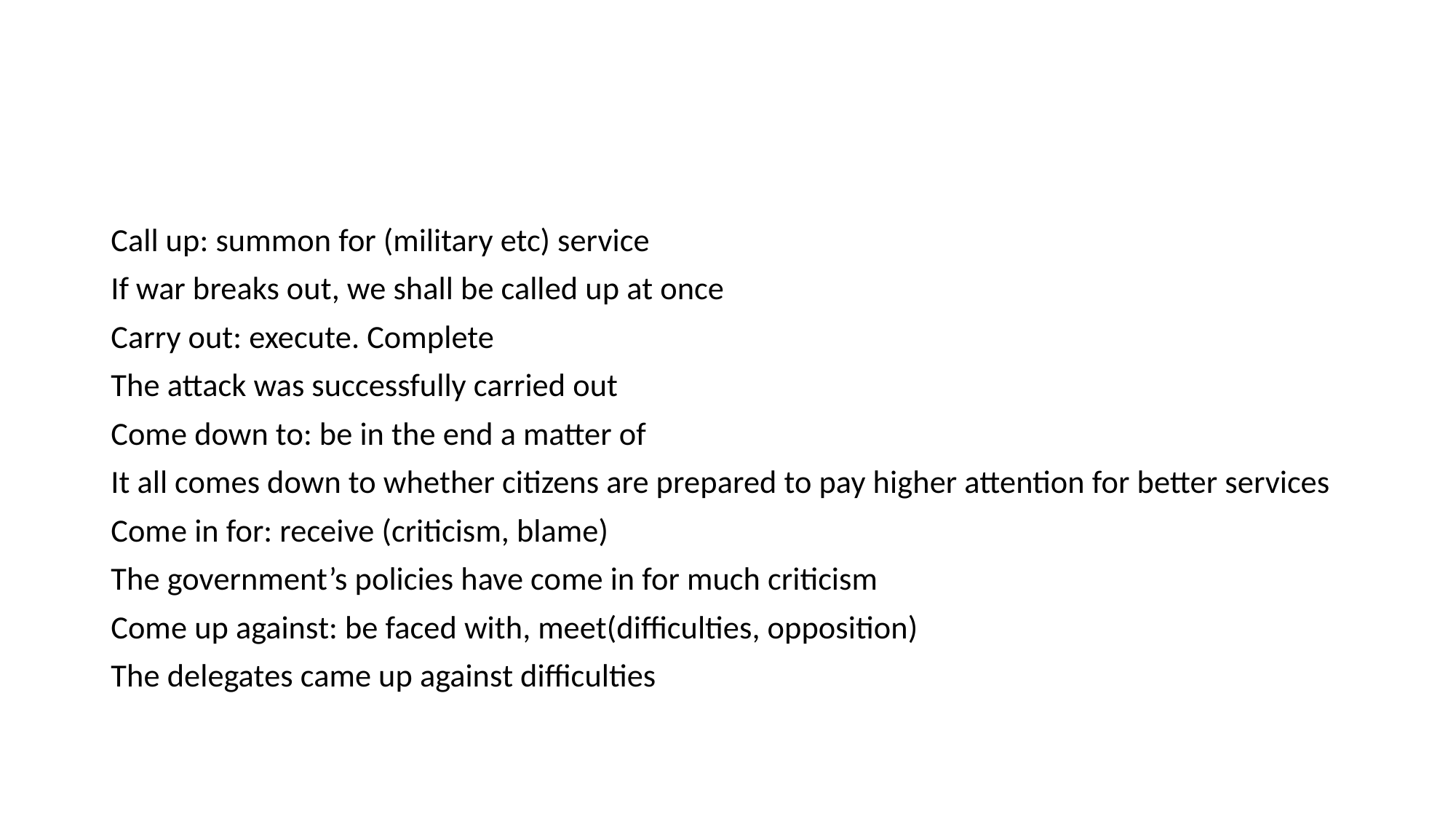

#
Call up: summon for (military etc) service
If war breaks out, we shall be called up at once
Carry out: execute. Complete
The attack was successfully carried out
Come down to: be in the end a matter of
It all comes down to whether citizens are prepared to pay higher attention for better services
Come in for: receive (criticism, blame)
The government’s policies have come in for much criticism
Come up against: be faced with, meet(difficulties, opposition)
The delegates came up against difficulties